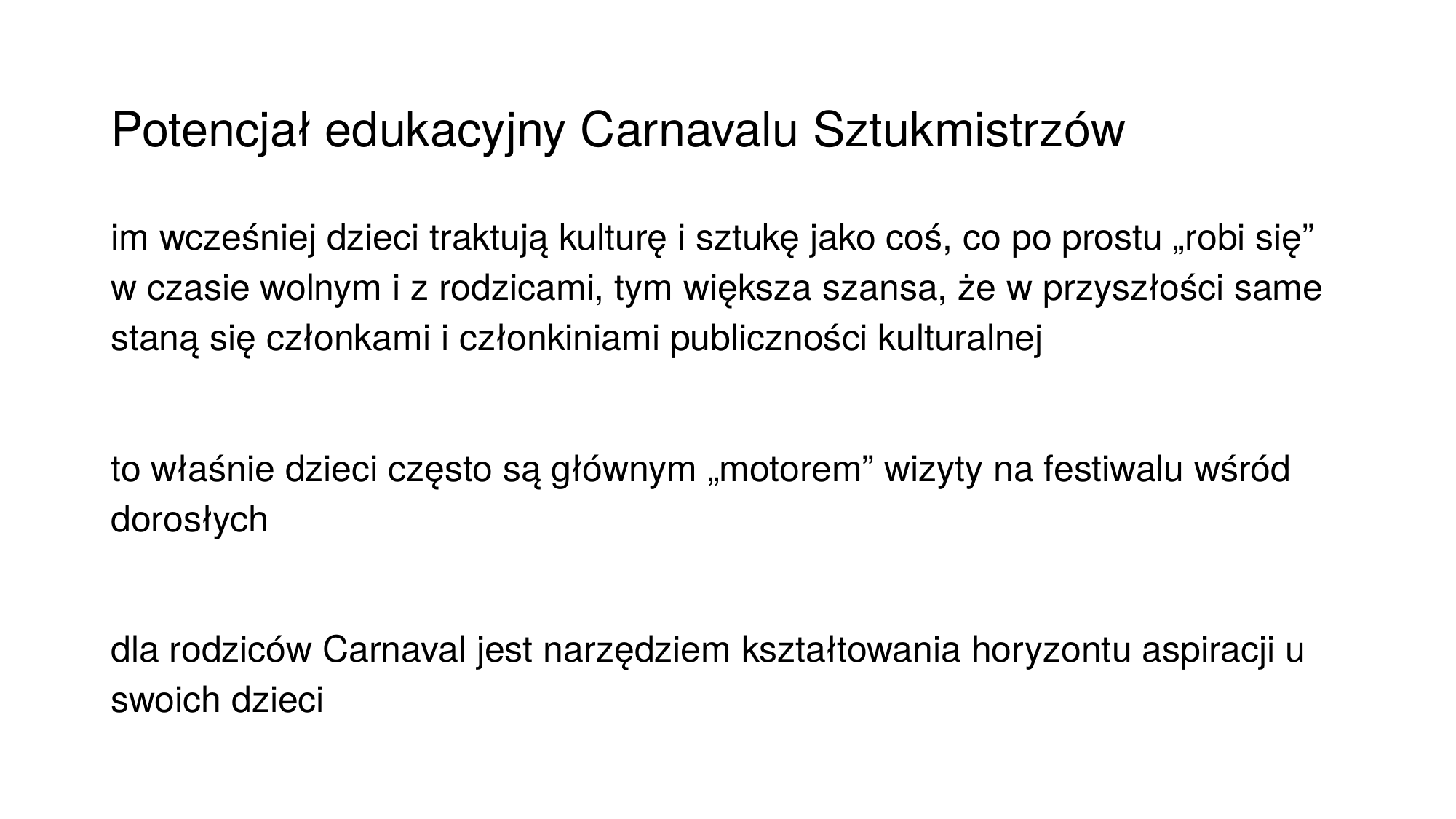

# Potencjał edukacyjny Carnavalu Sztukmistrzów
im wcześniej dzieci traktują kulturę i sztukę jako coś, co po prostu „robi się” w czasie wolnym i z rodzicami, tym większa szansa, że w przyszłości same staną się członkami i członkiniami publiczności kulturalnej

to właśnie dzieci często są głównym „motorem” wizyty na festiwalu wśród dorosłych

dla rodziców Carnaval jest narzędziem kształtowania horyzontu aspiracji u swoich dzieci